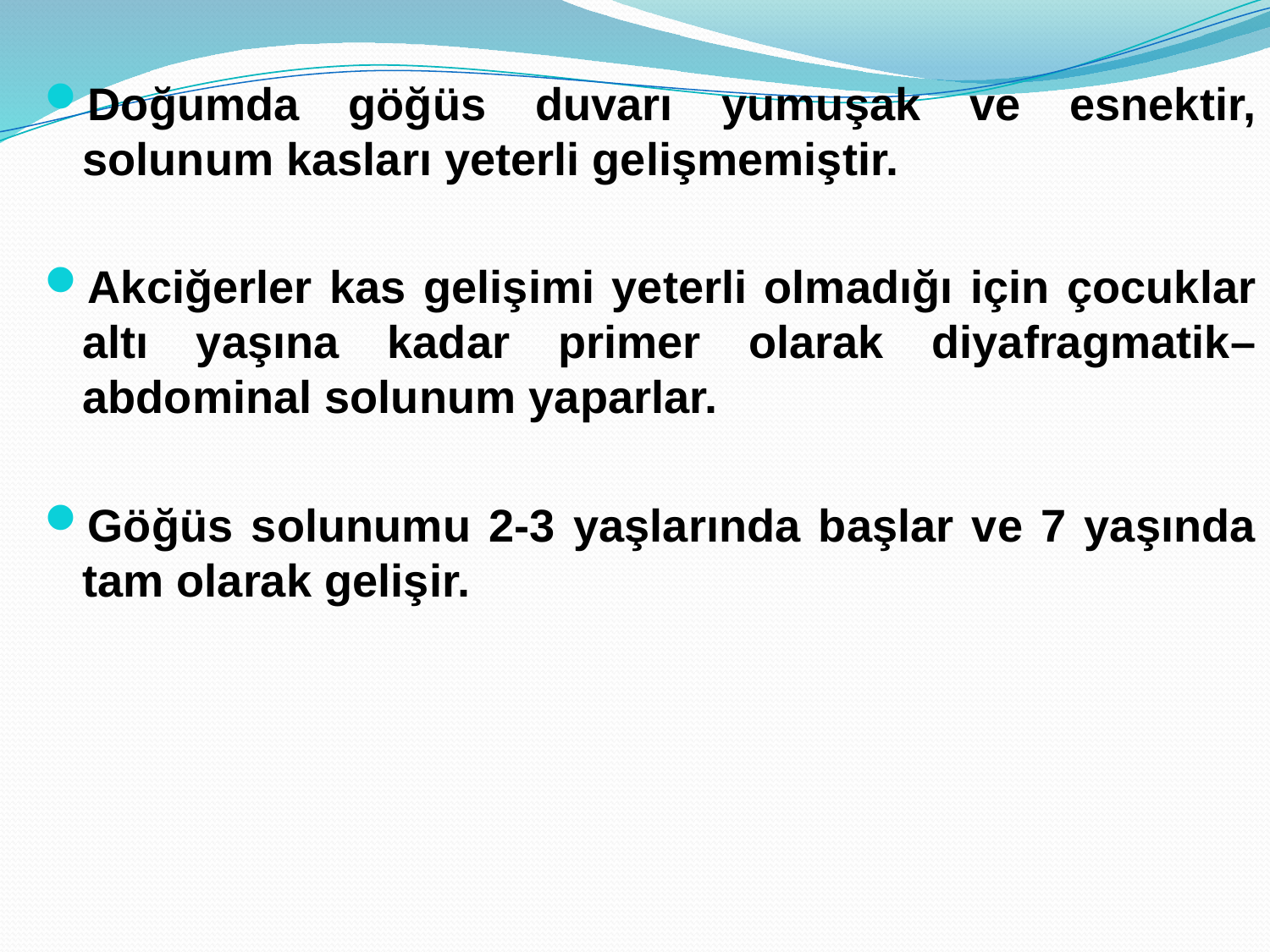

Doğumda göğüs duvarı yumuşak ve esnektir, solunum kasları yeterli gelişmemiştir.

Akciğerler kas gelişimi yeterli olmadığı için çocuklar altı yaşına kadar primer olarak diyafragmatik–abdominal solunum yaparlar.

Göğüs solunumu 2-3 yaşlarında başlar ve 7 yaşında tam olarak gelişir.